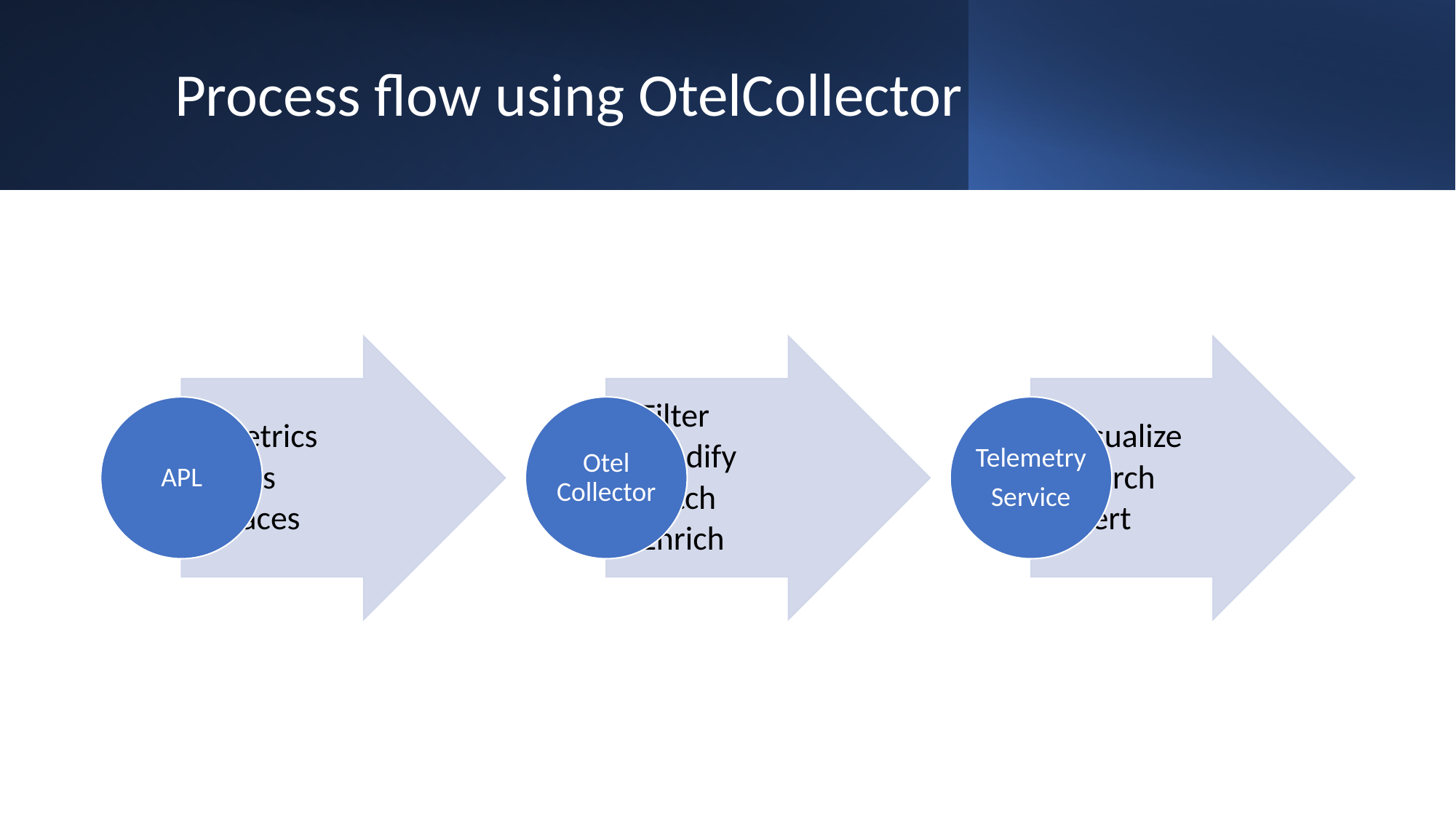

# Process flow using OtelCollector
Metrics
Logs
Traces
APL
Filter
Modify
Batch
Enrich
Otel Collector
Visualize
Search
Alert
Telemetry
Service